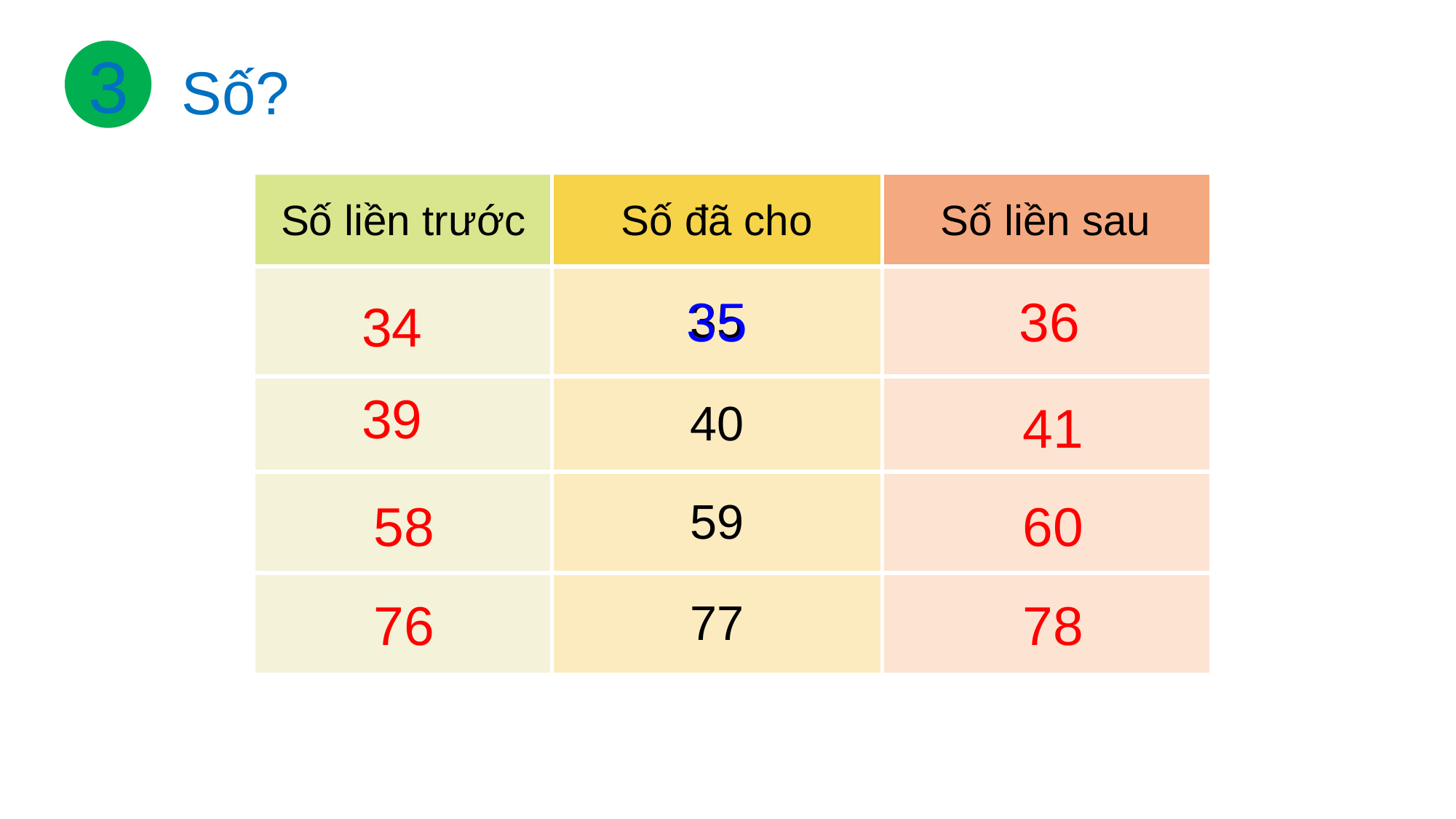

3
Số?
| Số liền trước | Số đã cho | Số liền sau |
| --- | --- | --- |
| ? | 35 | ? |
| ? | 40 | ? |
| ? | 59 | ? |
| ? | 77 | ? |
36
35
34
39
41
60
58
78
76